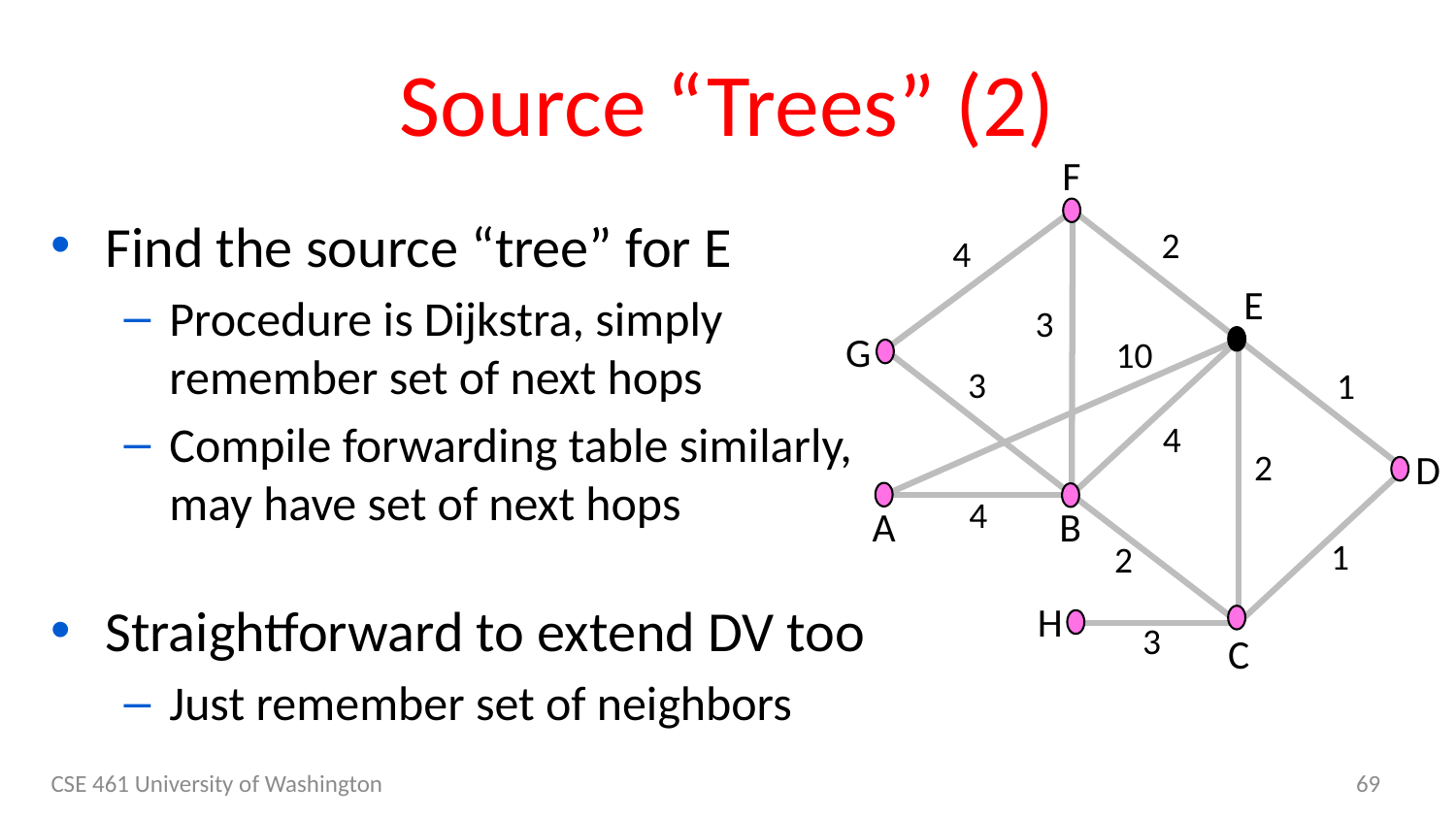

# Source “Trees” (2)
F

E
G

D

A
B
H

C
2
4
3
10
3
1
4
2
4
1
2
3
Find the source “tree” for E
Procedure is Dijkstra, simply remember set of next hops
Compile forwarding table similarly, may have set of next hops

Straightforward to extend DV too
Just remember set of neighbors

CSE 461 University of Washington
69